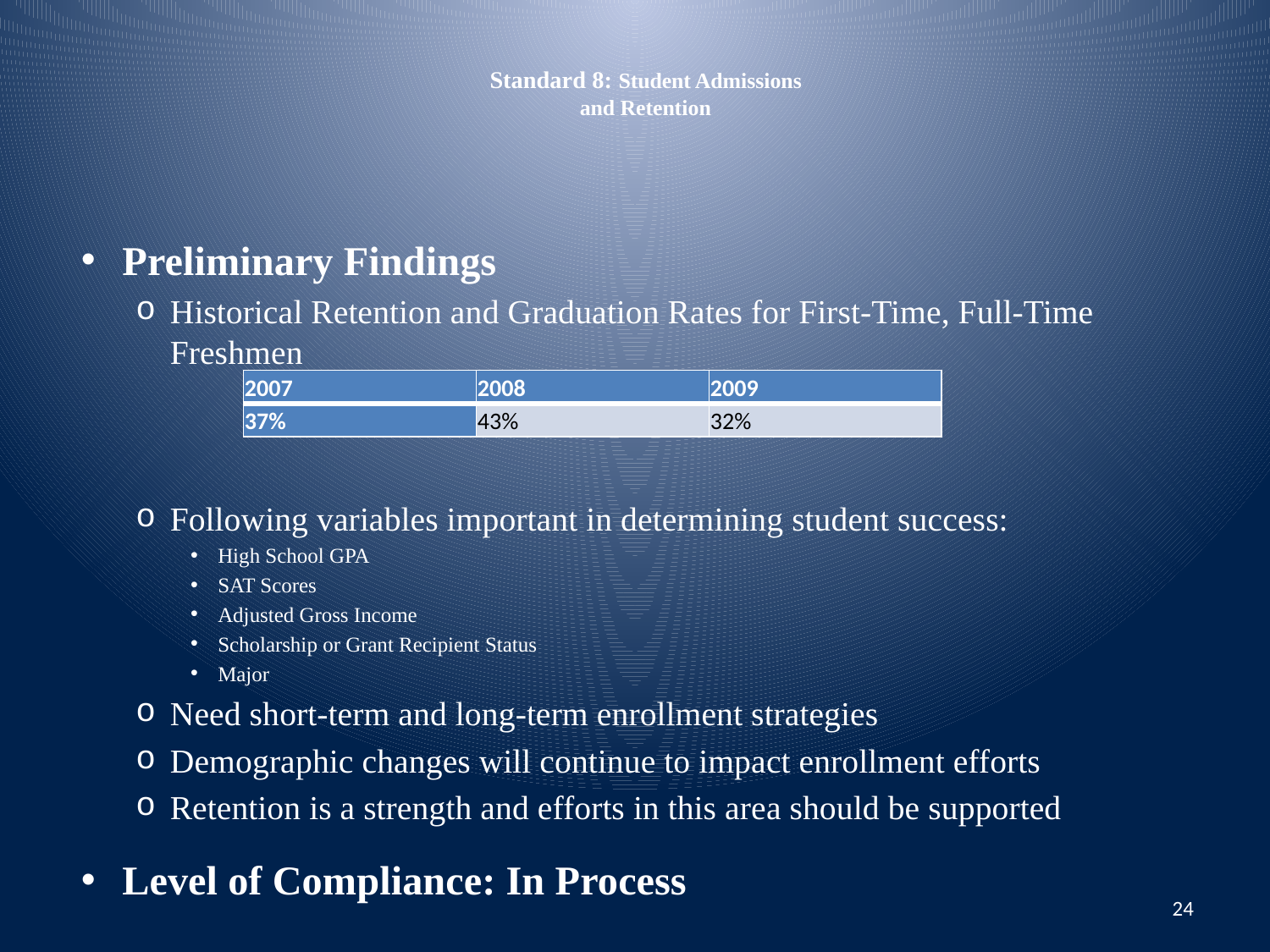

# Standard 8: Student Admissions and Retention

Preliminary Findings
Historical Retention and Graduation Rates for First-Time, Full-Time Freshmen

Following variables important in determining student success:
High School GPA
SAT Scores
Adjusted Gross Income
Scholarship or Grant Recipient Status
Major
Need short-term and long-term enrollment strategies
Demographic changes will continue to impact enrollment efforts
Retention is a strength and efforts in this area should be supported

Level of Compliance: In Process
| 2007​ | 2008​ | 2009​ |
| --- | --- | --- |
| 37%​ | 43%​ | 32%​ |
24